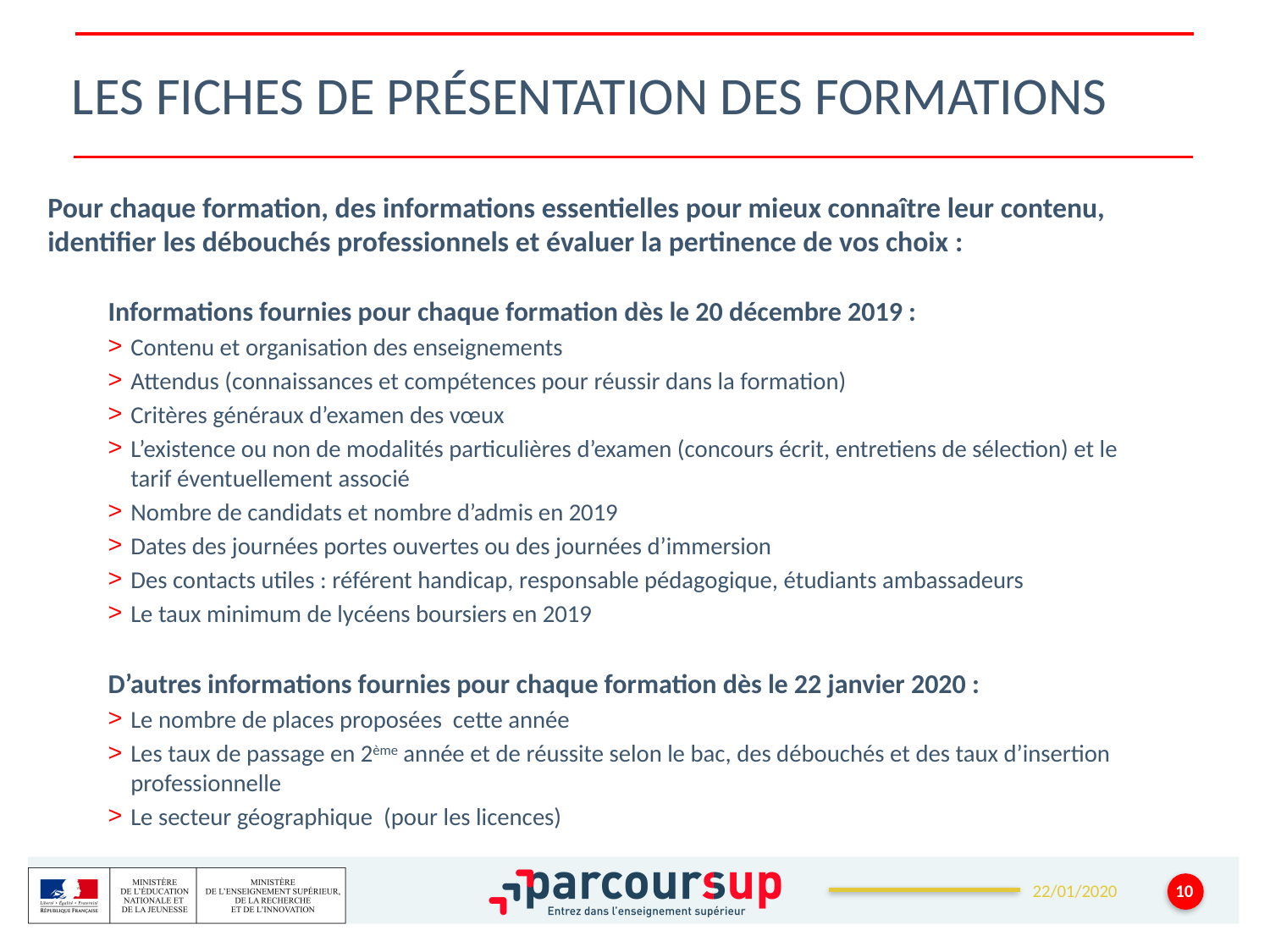

# Les fiches de présentation des formations
Pour chaque formation, des informations essentielles pour mieux connaître leur contenu, identifier les débouchés professionnels et évaluer la pertinence de vos choix :
Informations fournies pour chaque formation dès le 20 décembre 2019 :
Contenu et organisation des enseignements
Attendus (connaissances et compétences pour réussir dans la formation)
Critères généraux d’examen des vœux
L’existence ou non de modalités particulières d’examen (concours écrit, entretiens de sélection) et le tarif éventuellement associé
Nombre de candidats et nombre d’admis en 2019
Dates des journées portes ouvertes ou des journées d’immersion
Des contacts utiles : référent handicap, responsable pédagogique, étudiants ambassadeurs
Le taux minimum de lycéens boursiers en 2019

D’autres informations fournies pour chaque formation dès le 22 janvier 2020 :
Le nombre de places proposées  cette année
Les taux de passage en 2ème année et de réussite selon le bac, des débouchés et des taux d’insertion professionnelle
Le secteur géographique  (pour les licences)
10